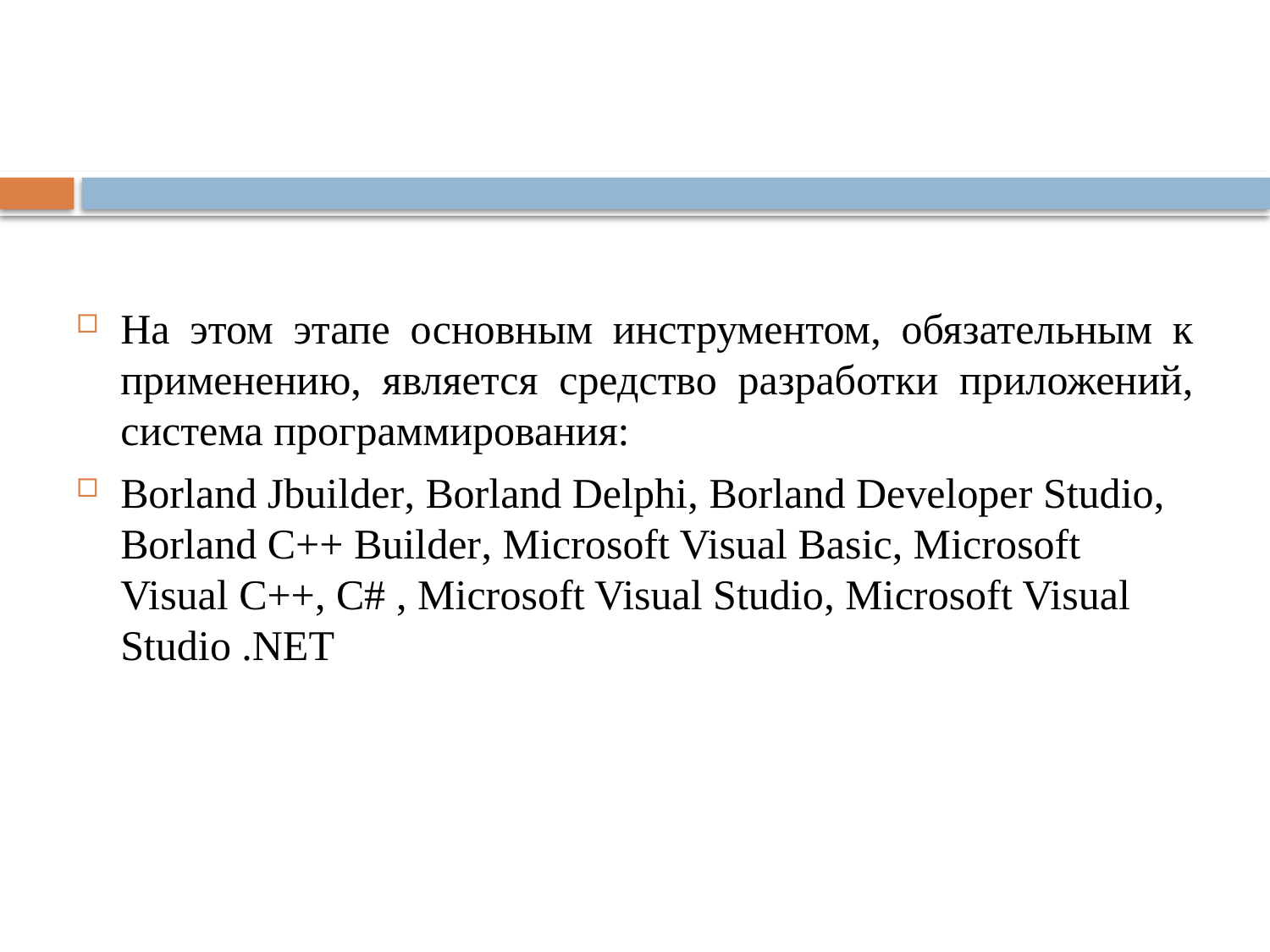

На этом этапе основным инструментом, обязательным к применению, является средство разработки приложений, система программирования:
Borland Jbuilder, Borland Delphi, Borland Developer Studio, Borland C++ Builder, Microsoft Visual Basic, Microsoft Visual C++, C# , Microsoft Visual Studio, Microsoft Visual Studio .NET